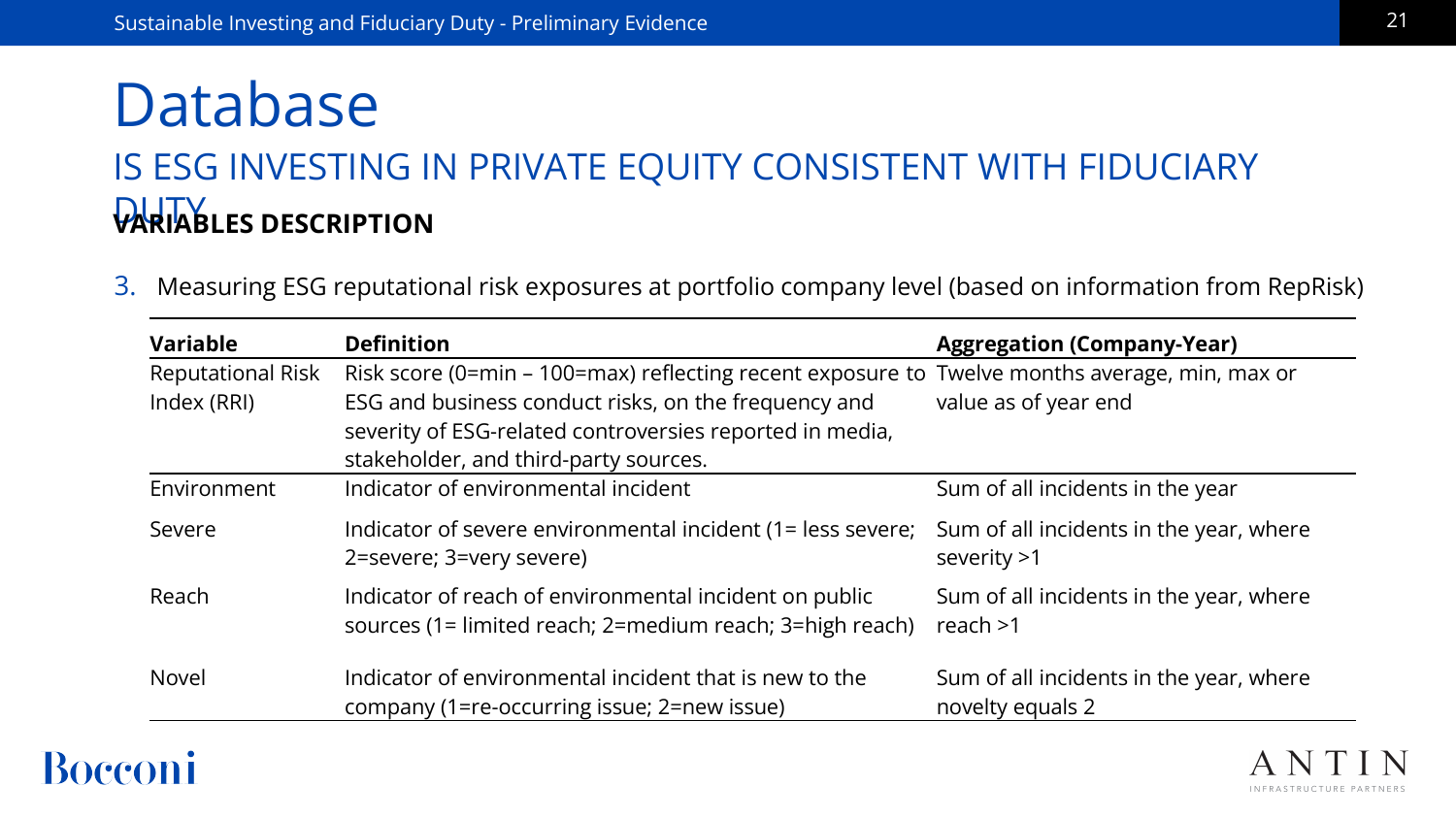

Sustainable Investing and Fiduciary Duty - Preliminary Evidence
# Database
IS ESG INVESTING IN PRIVATE EQUITY CONSISTENT WITH FIDUCIARY DUTY
VARIABLES DESCRIPTION

Measuring ESG reputational risk exposures at portfolio company level (based on information from RepRisk)

| Variable | Definition | Aggregation (Company-Year) |
| --- | --- | --- |
| Reputational Risk Index (RRI) | Risk score (0=min – 100=max) reflecting recent exposure to ESG and business conduct risks, on the frequency and severity of ESG-related controversies reported in media, stakeholder, and third-party sources. | Twelve months average, min, max or value as of year end |
| Environment | Indicator of environmental incident | Sum of all incidents in the year |
| Severe | Indicator of severe environmental incident (1= less severe; 2=severe; 3=very severe) | Sum of all incidents in the year, where severity >1 |
| Reach | Indicator of reach of environmental incident on public sources (1= limited reach; 2=medium reach; 3=high reach) | Sum of all incidents in the year, where reach >1 |
| Novel | Indicator of environmental incident that is new to the company (1=re-occurring issue; 2=new issue) | Sum of all incidents in the year, where novelty equals 2 |